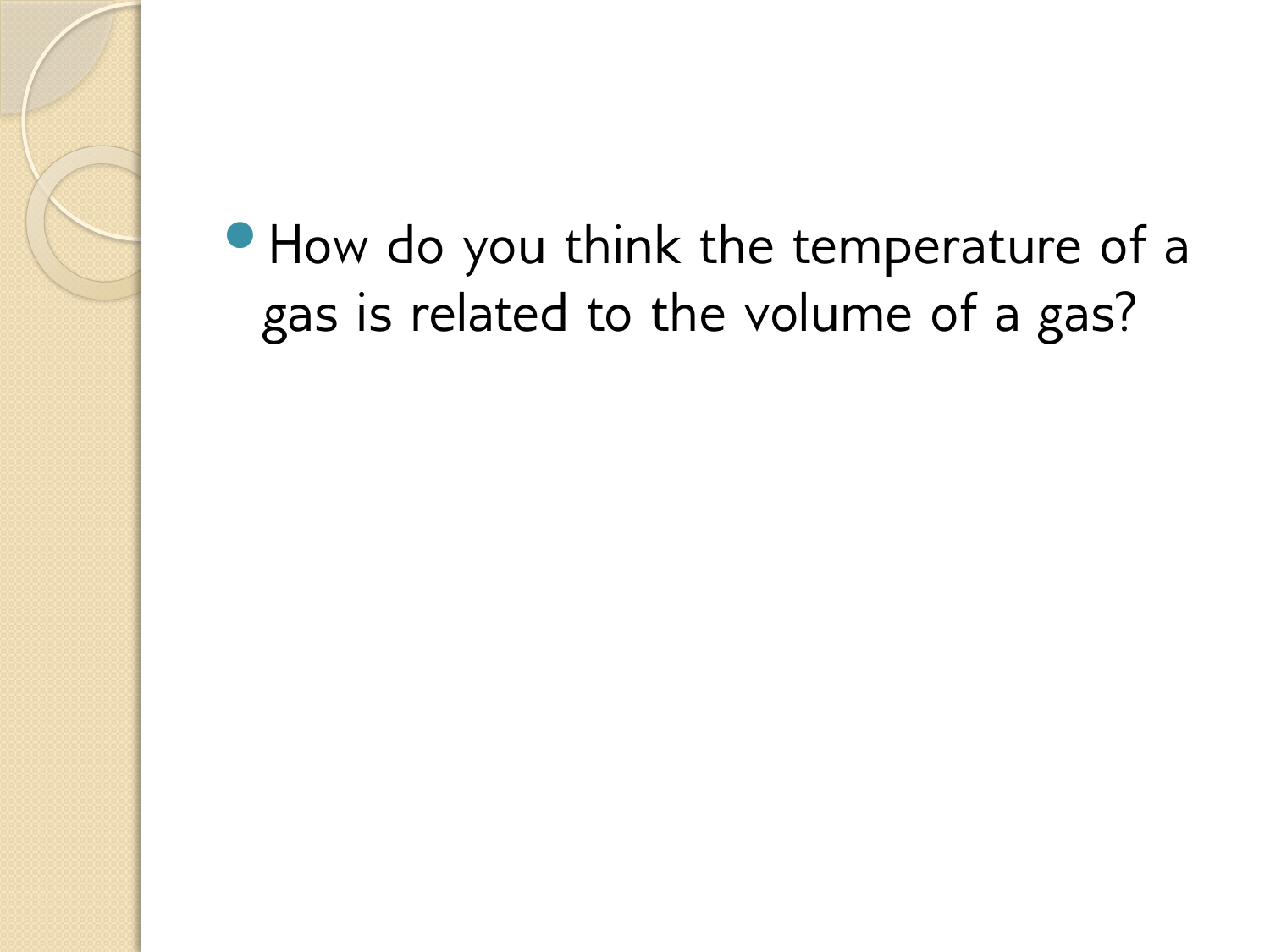

#
How do you think the temperature of a gas is related to the volume of a gas?